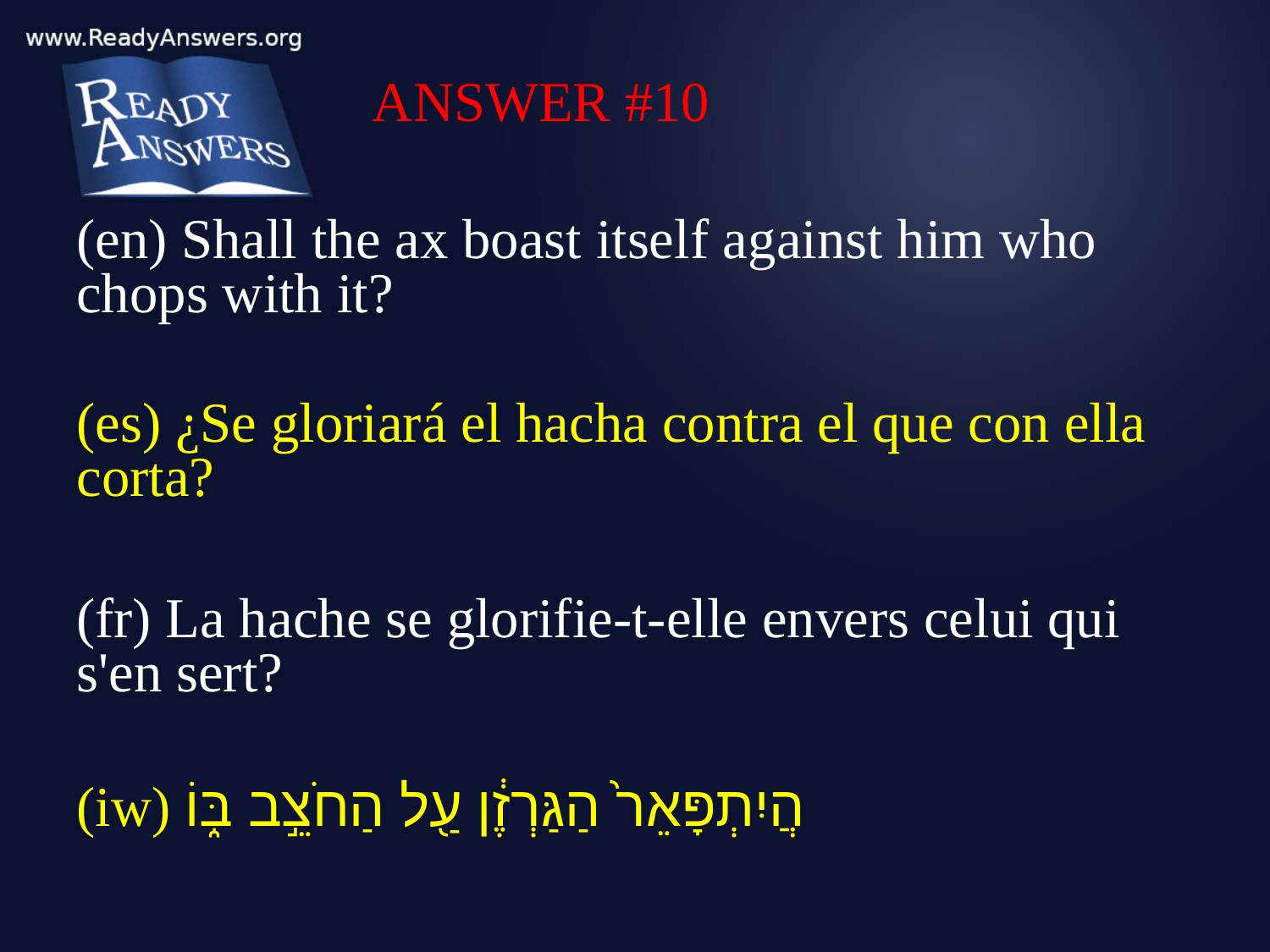

ANSWER #10
(en) Shall the ax boast itself against him who chops with it?
(es) ¿Se gloriará el hacha contra el que con ella corta?
(fr) La hache se glorifie-t-elle envers celui qui s'en sert?
(iw) הֲיִתְפָּאֵר֙ הַגַּרְזֶ֔ן עַ֖ל הַחֹצֵ֣ב בּ֑וֹ